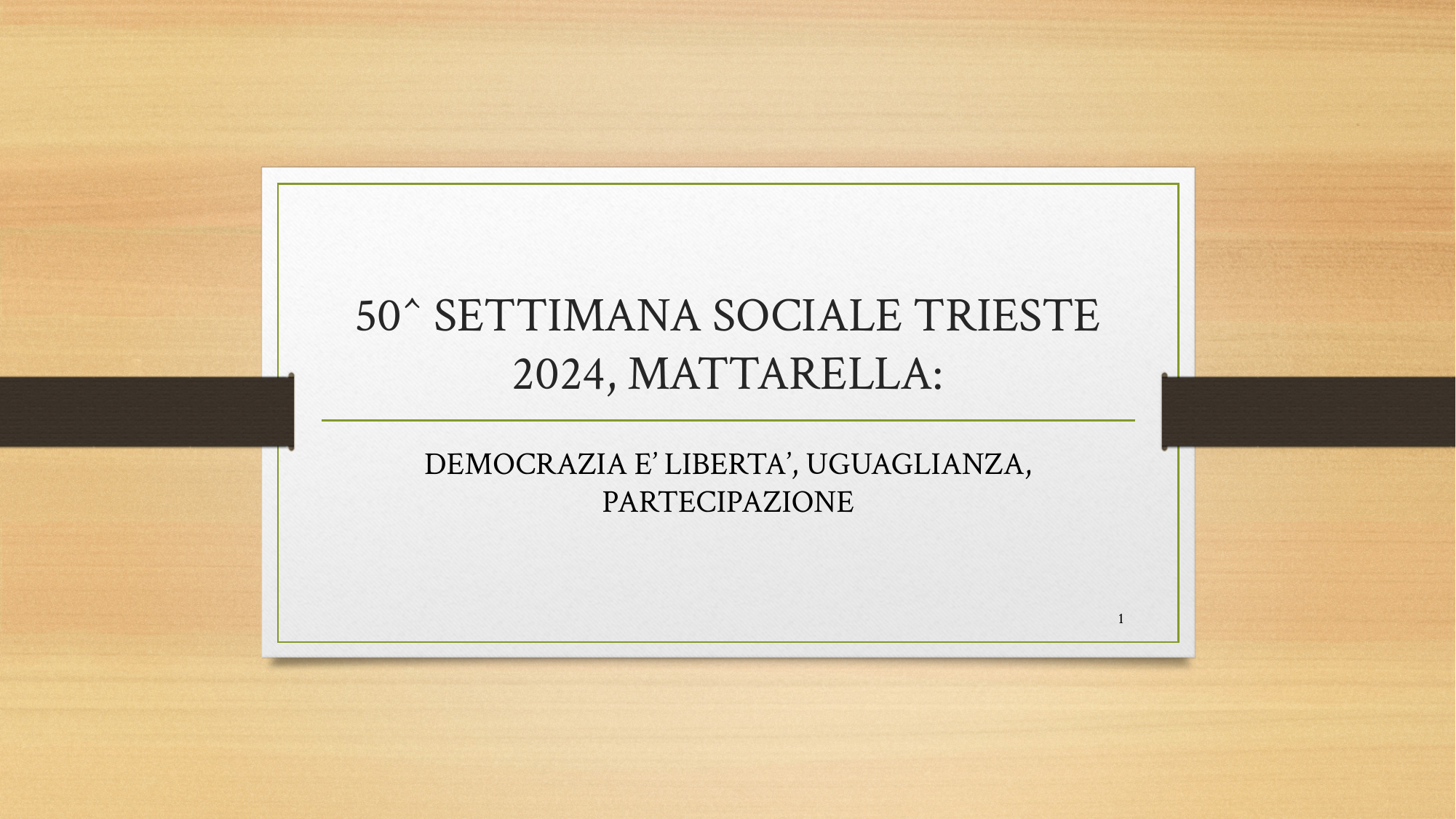

# 50^ SETTIMANA SOCIALE TRIESTE 2024, MATTARELLA:
DEMOCRAZIA E’ LIBERTA’, UGUAGLIANZA, PARTECIPAZIONE
1